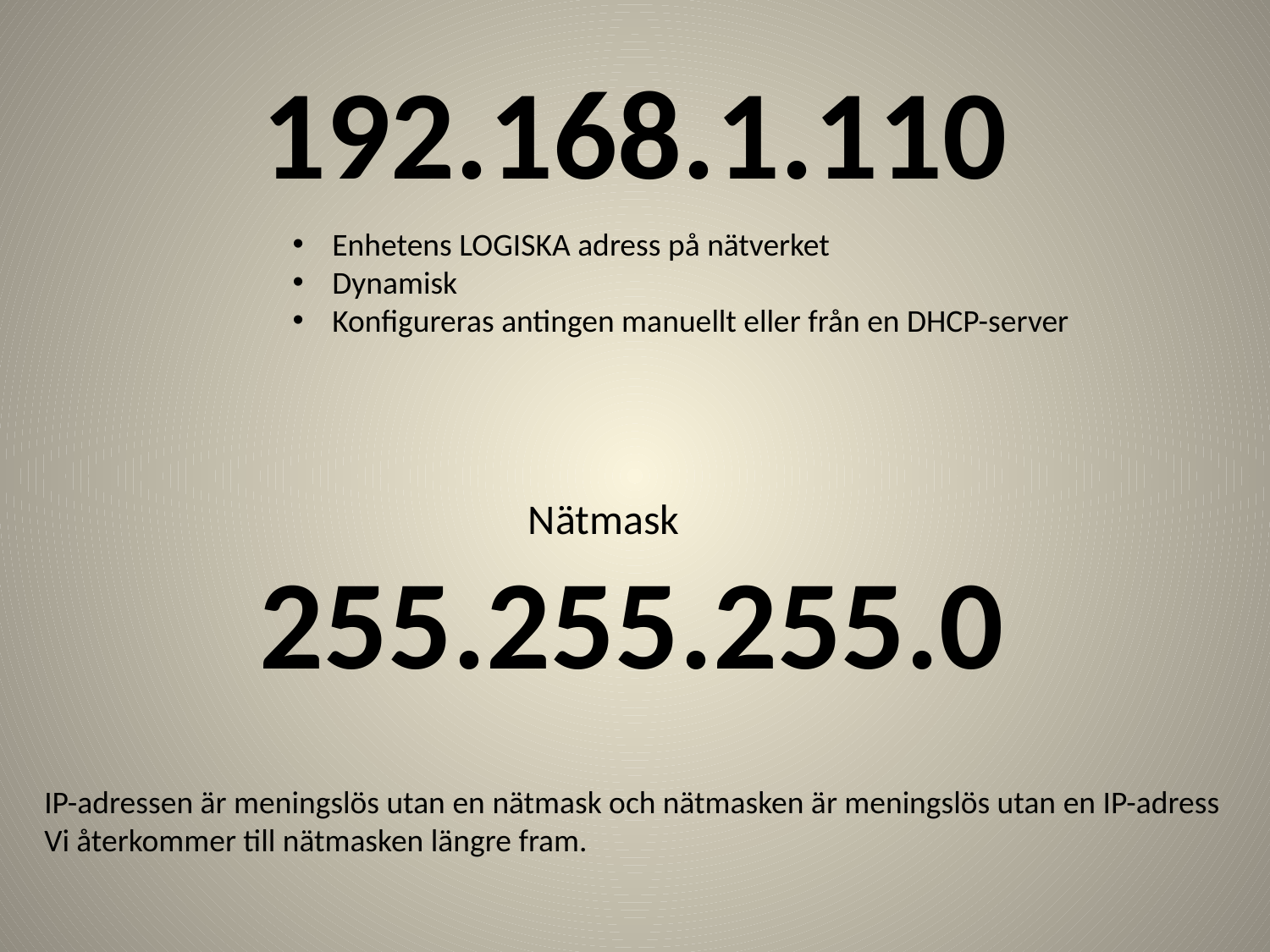

# 192.168.1.110
Enhetens LOGISKA adress på nätverket
Dynamisk
Konfigureras antingen manuellt eller från en DHCP-server
Nätmask
255.255.255.0
IP-adressen är meningslös utan en nätmask och nätmasken är meningslös utan en IP-adress
Vi återkommer till nätmasken längre fram.